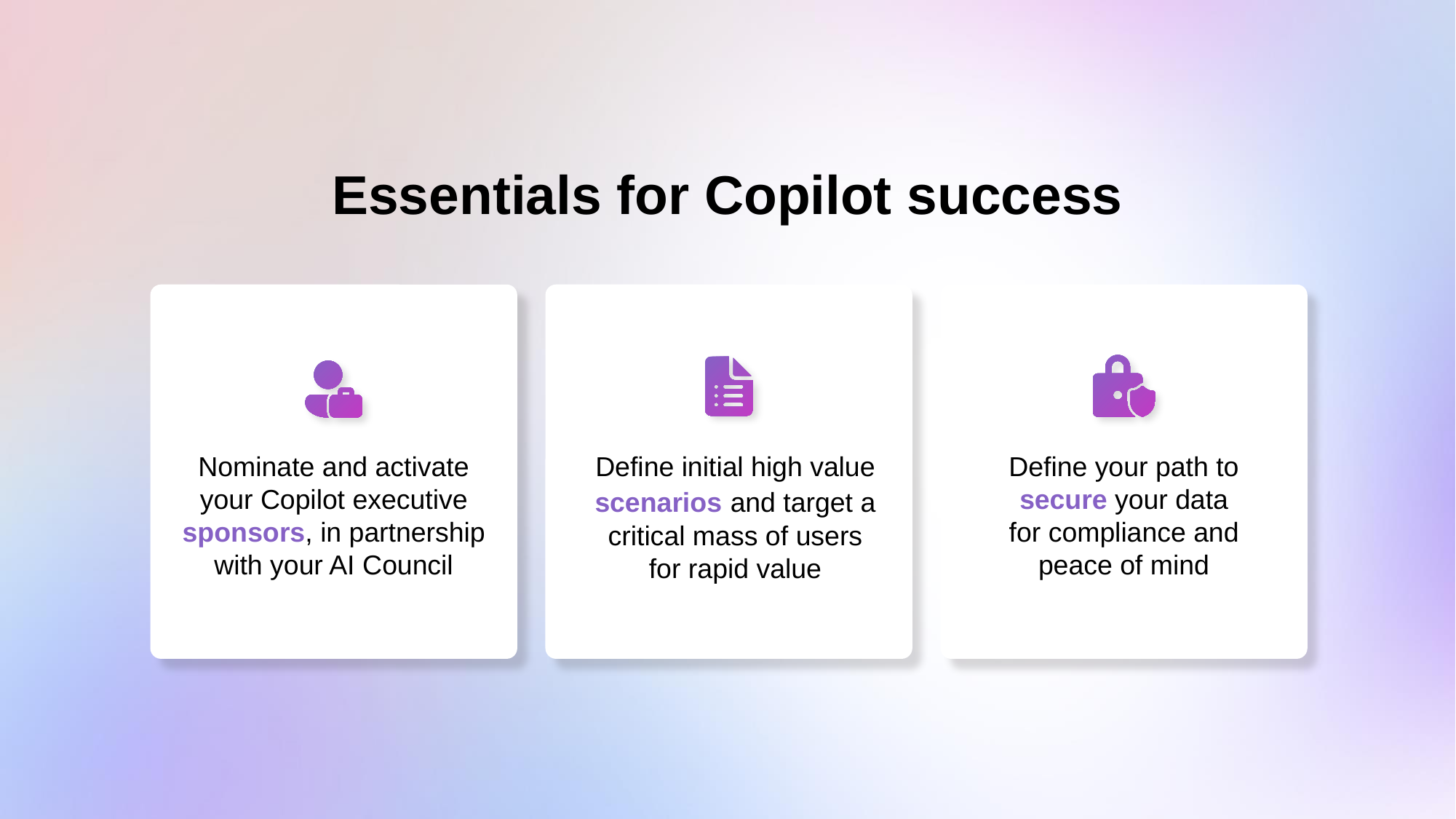

Essentials for Copilot success

Nominate and activate your Copilot executive sponsors, in partnership with your AI Council
Define your path to secure your data for compliance and peace of mind
Define initial high value scenarios and target a critical mass of users for rapid value